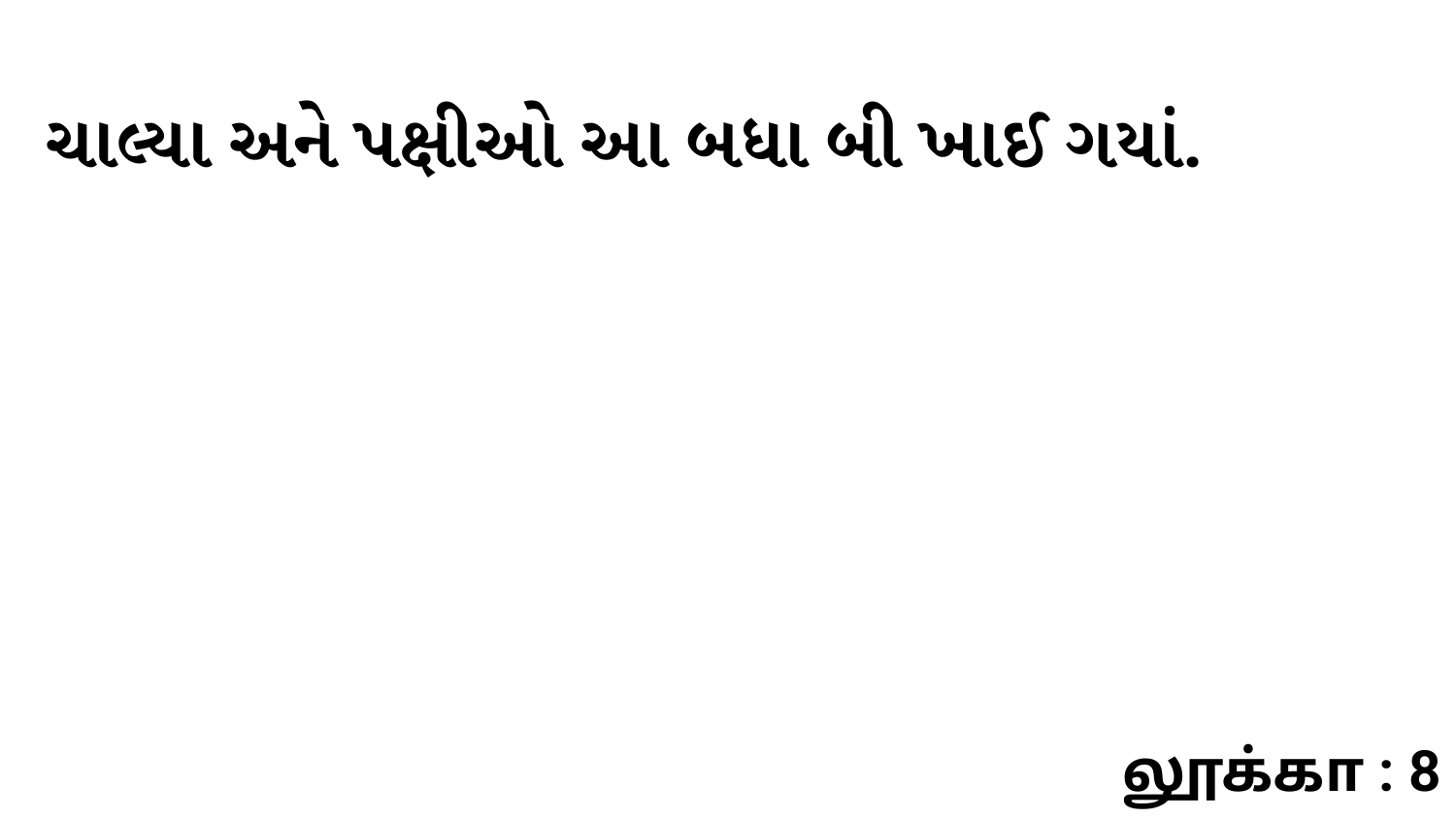

ચાલ્યા અને પક્ષીઓ આ બધા બી ખાઈ ગયાં.
லூக்கா : 8